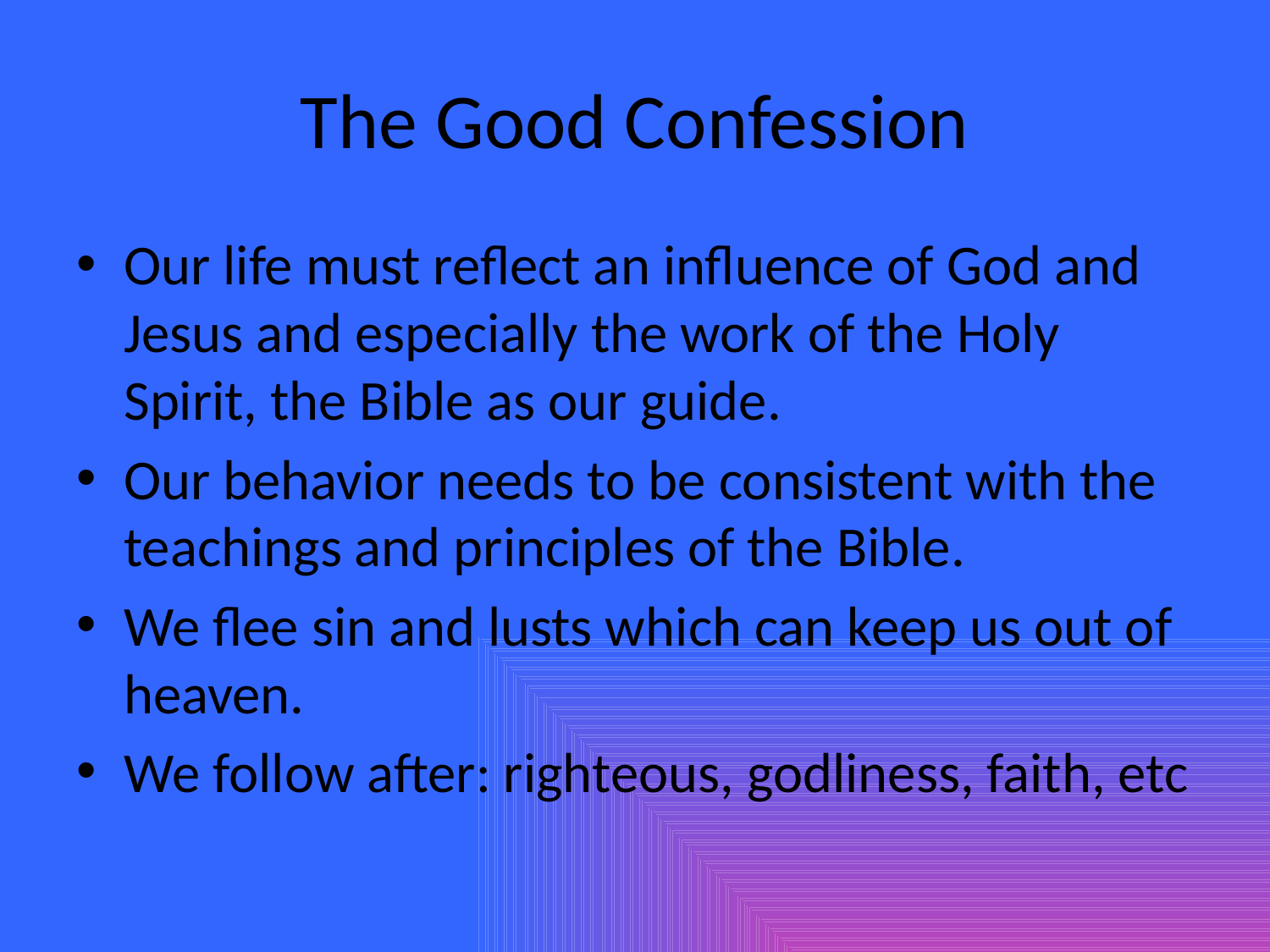

# The Good Confession
Our life must reflect an influence of God and Jesus and especially the work of the Holy Spirit, the Bible as our guide.
Our behavior needs to be consistent with the teachings and principles of the Bible.
We flee sin and lusts which can keep us out of heaven.
We follow after: righteous, godliness, faith, etc